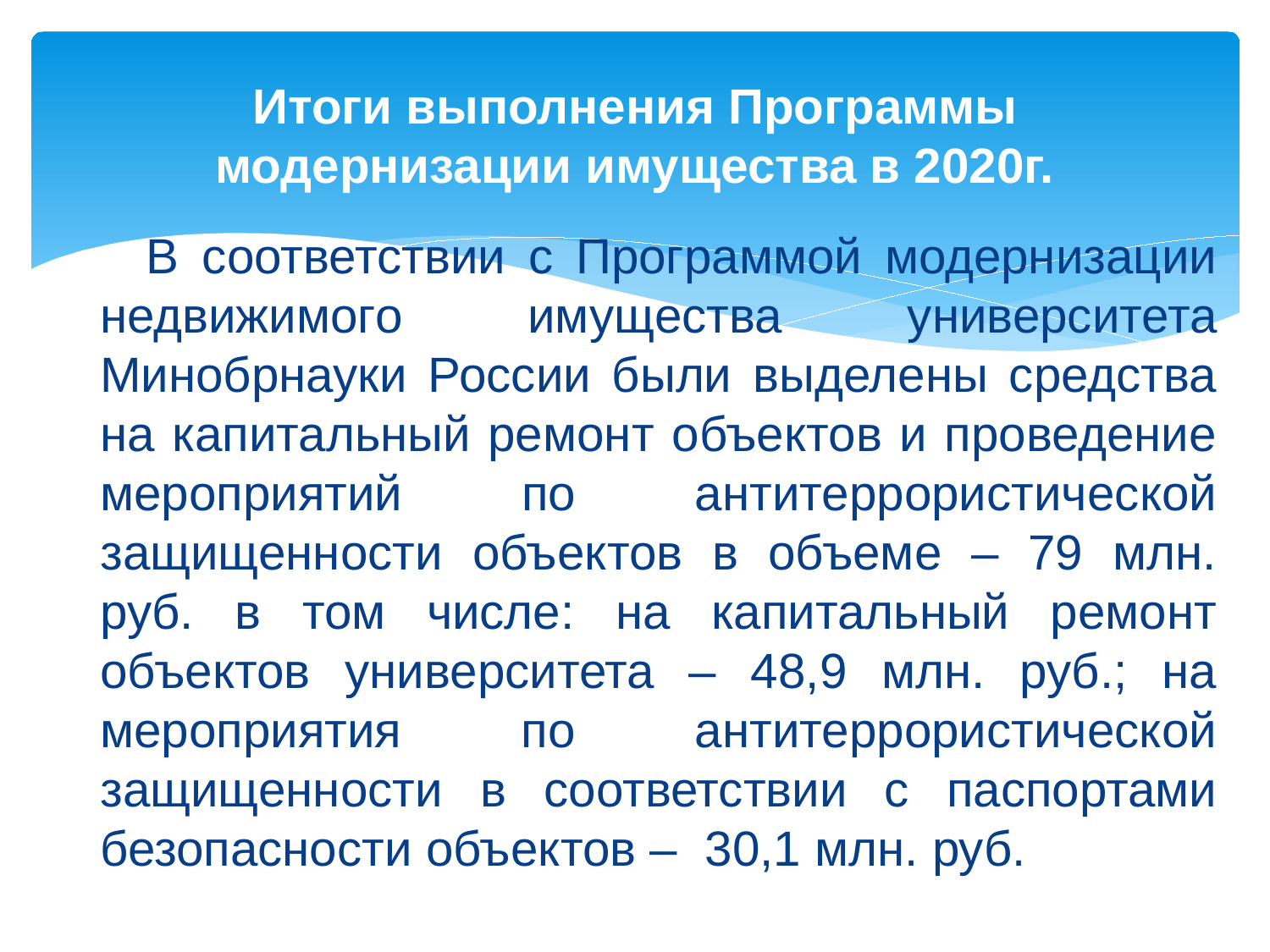

# Итоги выполнения Программы модернизации имущества в 2020г.
    В соответствии с Программой модернизации недвижимого имущества университета Минобрнауки России были выделены средства на капитальный ремонт объектов и проведение мероприятий по антитеррористической защищенности объектов в объеме – 79 млн. руб. в том числе: на капитальный ремонт объектов университета – 48,9 млн. руб.; на мероприятия по антитеррористической защищенности в соответствии с паспортами безопасности объектов –  30,1 млн. руб.